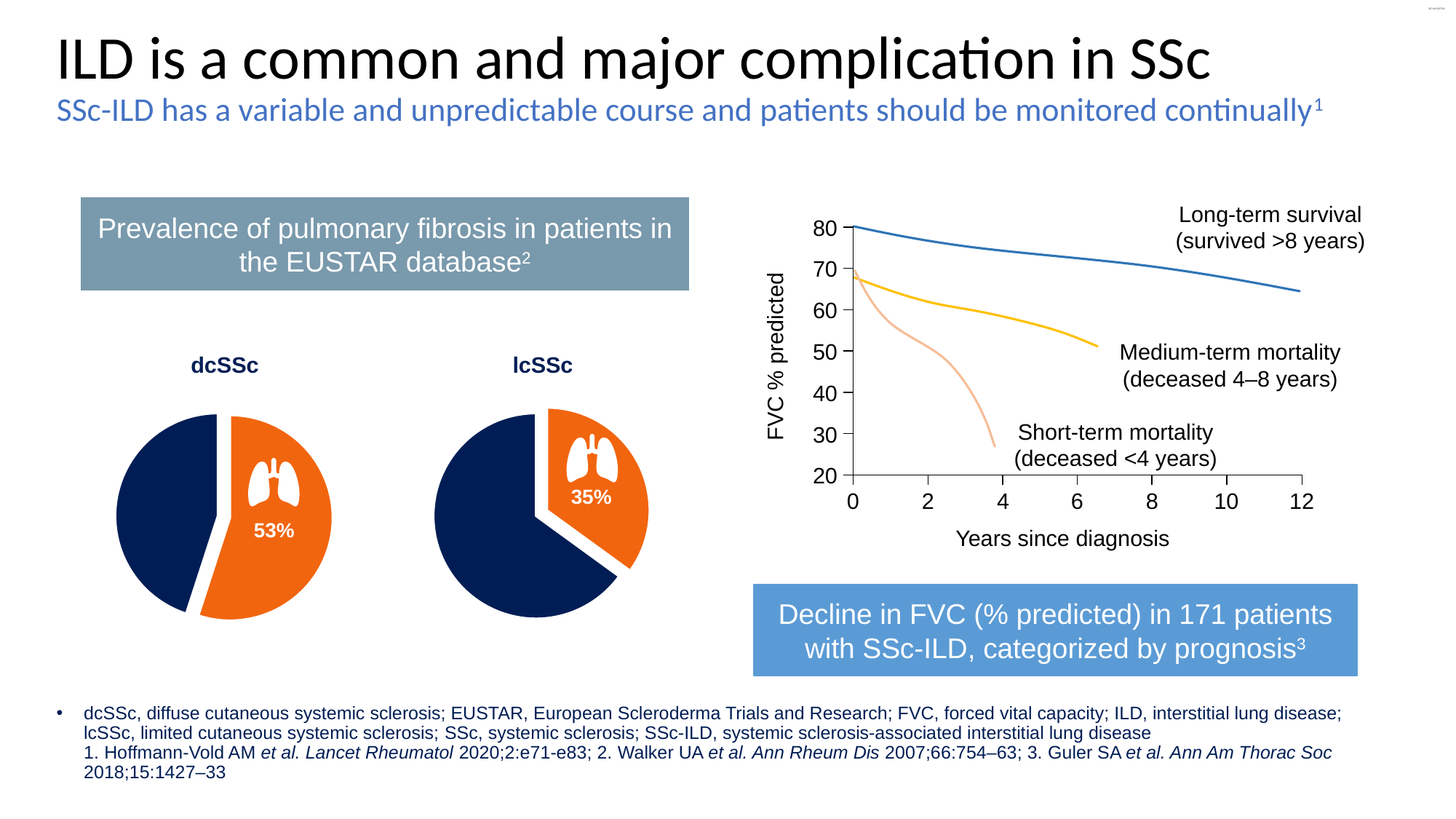

# ILD is a common and major complication in SSc SSc-ILD has a variable and unpredictable course and patients should be monitored continually1
Long-term survival
(survived >8 years)
Prevalence of pulmonary fibrosis in patients in the EUSTAR database2
80

70

60
50
40
30
20
0
2
4
6
8
10
12
Medium-term mortality
(deceased 4–8 years)
FVC % predicted
dcSSc
lcSSc

### Chart

| Category | Column1 |
|---|---|
| ILD | 55.0 |
| No ILD | 45.0 |

### Chart

| Category | Column1 |
|---|---|
| ILD | 35.0 |
| No ILD | 65.0 |
Short-term mortality
(deceased <4 years)

35%
53%
Years since diagnosis
Decline in FVC (% predicted) in 171 patients with SSc-ILD, categorized by prognosis3
dcSSc, diffuse cutaneous systemic sclerosis; EUSTAR, European Scleroderma Trials and Research; FVC, forced vital capacity; ILD, interstitial lung disease;
lcSSc, limited cutaneous systemic sclerosis; SSc, systemic sclerosis; SSc-ILD, systemic sclerosis-associated interstitial lung disease
1. Hoffmann-Vold AM et al. Lancet Rheumatol 2020;2:e71-e83; 2. Walker UA et al. Ann Rheum Dis 2007;66:754–63; 3. Guler SA et al. Ann Am Thorac Soc 2018;15:1427–33